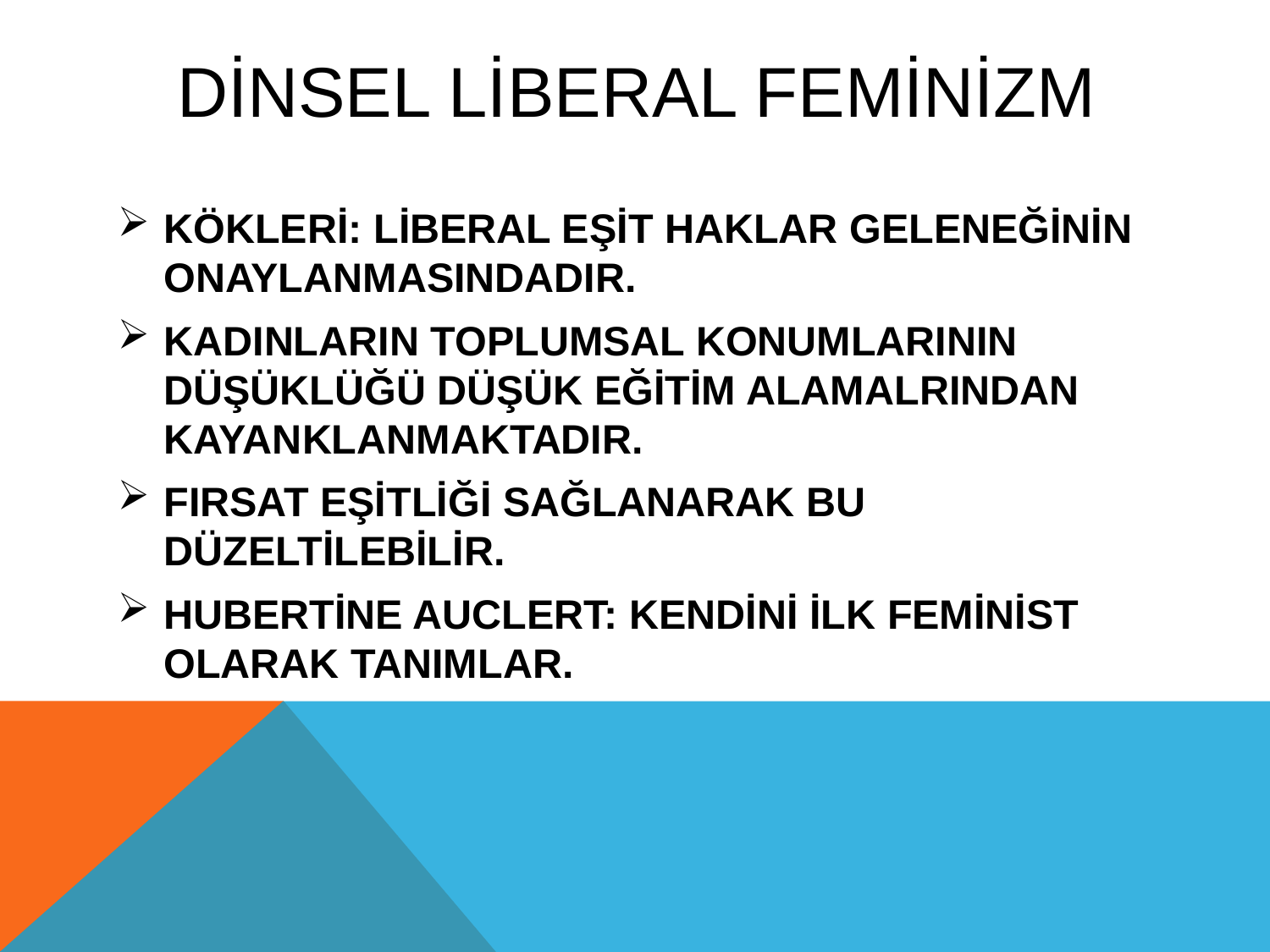

# DİNSEL LİBERAL FEMİNİZM
KÖKLERİ: LİBERAL EŞİT HAKLAR GELENEĞİNİN ONAYLANMASINDADIR.
KADINLARIN TOPLUMSAL KONUMLARININ DÜŞÜKLÜĞÜ DÜŞÜK EĞİTİM ALAMALRINDAN KAYANKLANMAKTADIR.
FIRSAT EŞİTLİĞİ SAĞLANARAK BU DÜZELTİLEBİLİR.
HUBERTİNE AUCLERT: KENDİNİ İLK FEMİNİST OLARAK TANIMLAR.